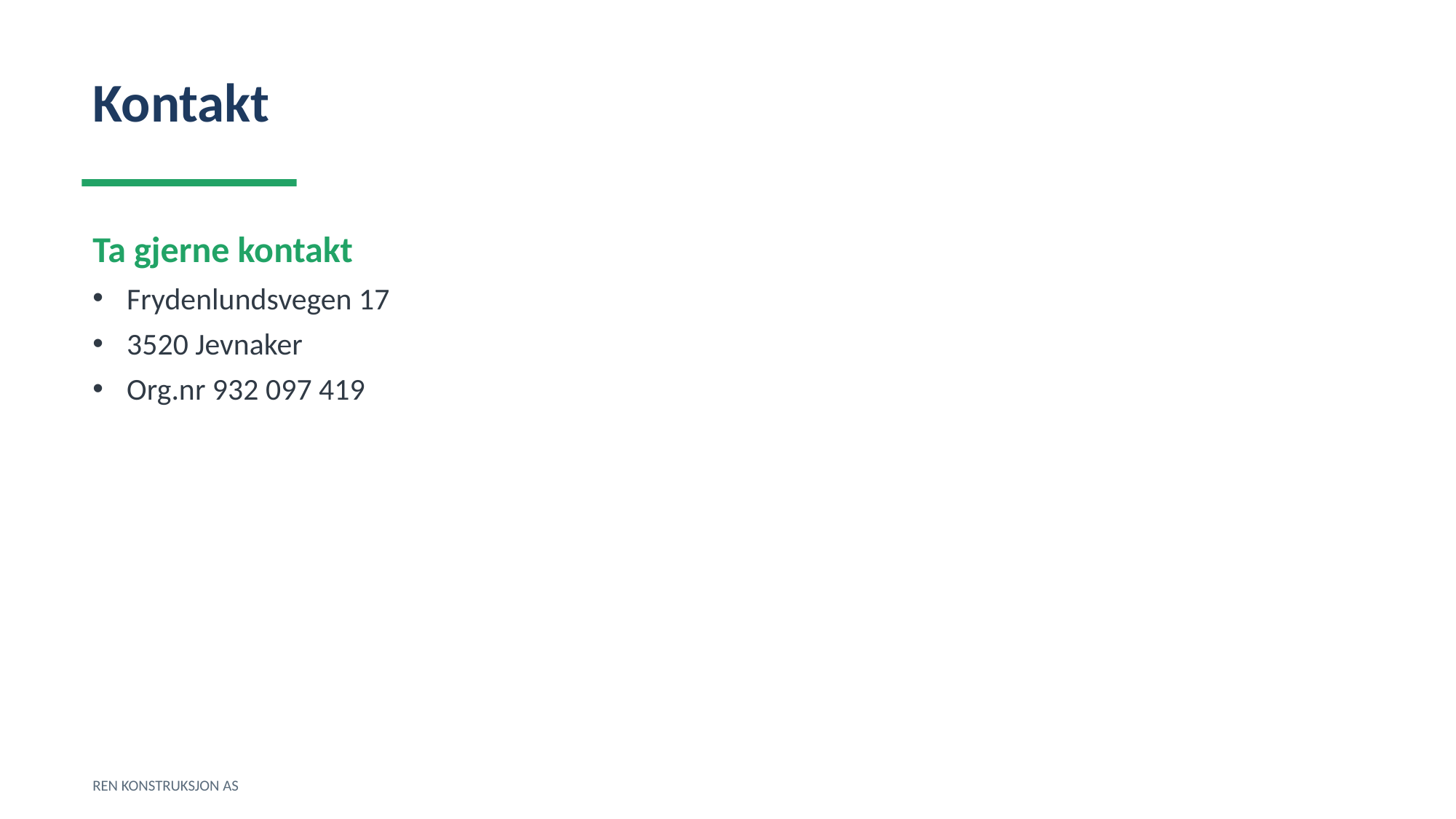

Kontakt

Ta gjerne kontakt
Frydenlundsvegen 17
3520 Jevnaker
Org.nr 932 097 419
REN KONSTRUKSJON AS